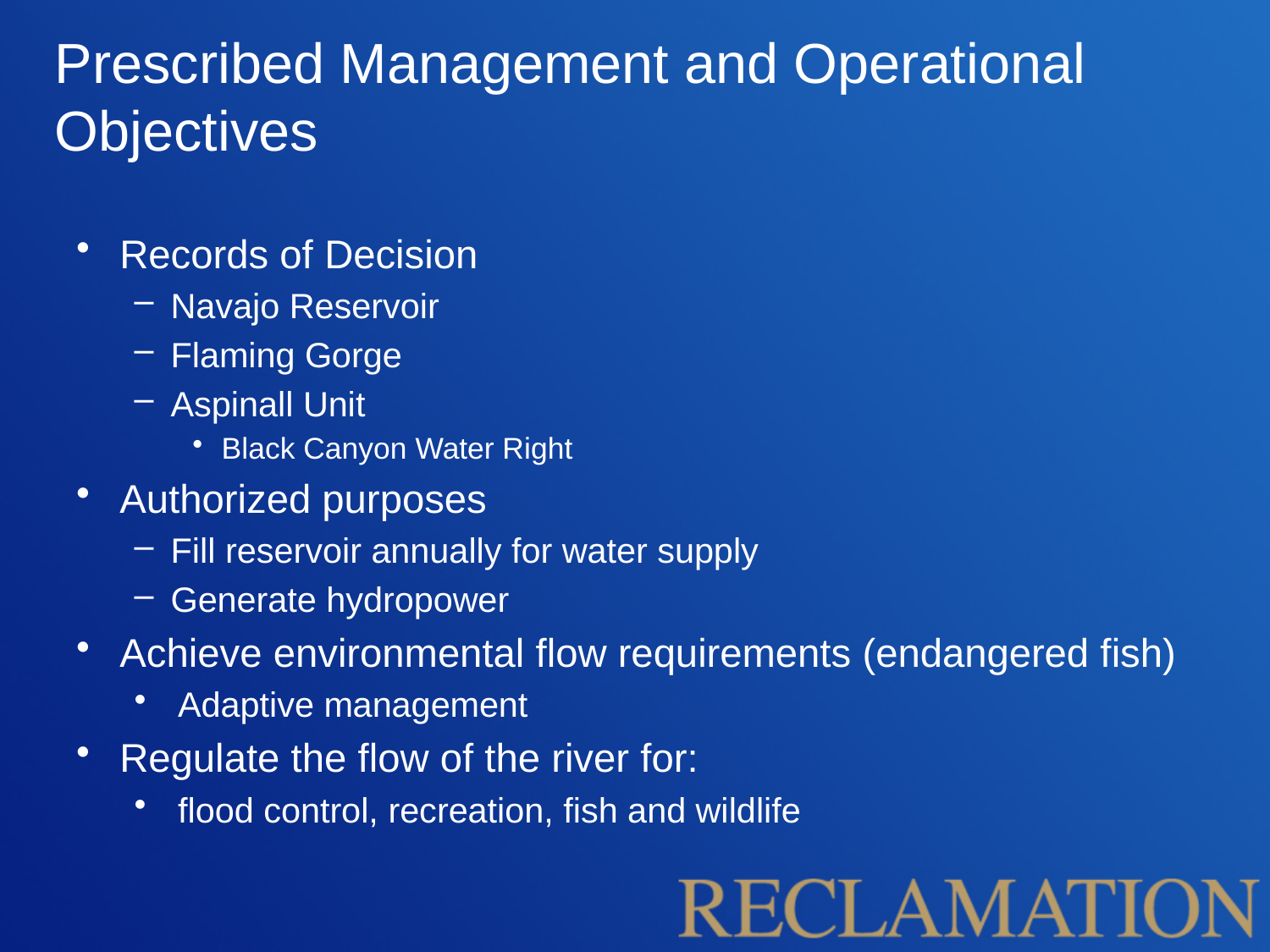

Prescribed Management and Operational Objectives
Records of Decision
Navajo Reservoir
Flaming Gorge
Aspinall Unit
Black Canyon Water Right
Authorized purposes
Fill reservoir annually for water supply
Generate hydropower
Achieve environmental flow requirements (endangered fish)
Adaptive management
Regulate the flow of the river for:
flood control, recreation, fish and wildlife